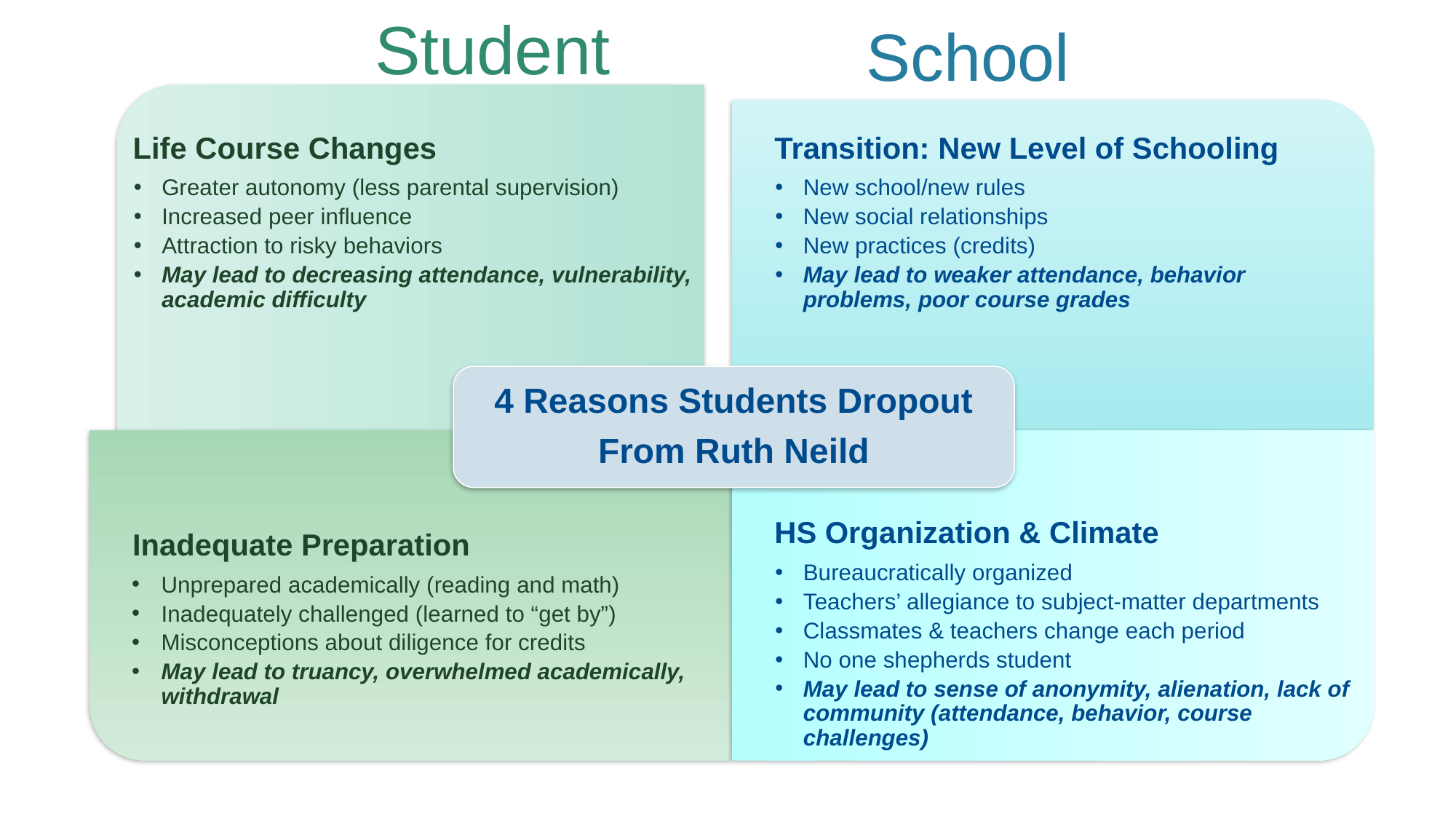

School
# Student
Life Course Changes
Greater autonomy (less parental supervision)
Increased peer influence
Attraction to risky behaviors
May lead to decreasing attendance, vulnerability, academic difficulty

Transition: New Level of Schooling
New school/new rules
New social relationships
New practices (credits)
May lead to weaker attendance, behavior problems, poor course grades

4 Reasons Students Dropout
From Ruth Neild

Inadequate Preparation
Unprepared academically (reading and math)
Inadequately challenged (learned to “get by”)
Misconceptions about diligence for credits
May lead to truancy, overwhelmed academically, withdrawal
HS Organization & Climate
Bureaucratically organized
Teachers’ allegiance to subject-matter departments
Classmates & teachers change each period
No one shepherds student
May lead to sense of anonymity, alienation, lack of community (attendance, behavior, course challenges)